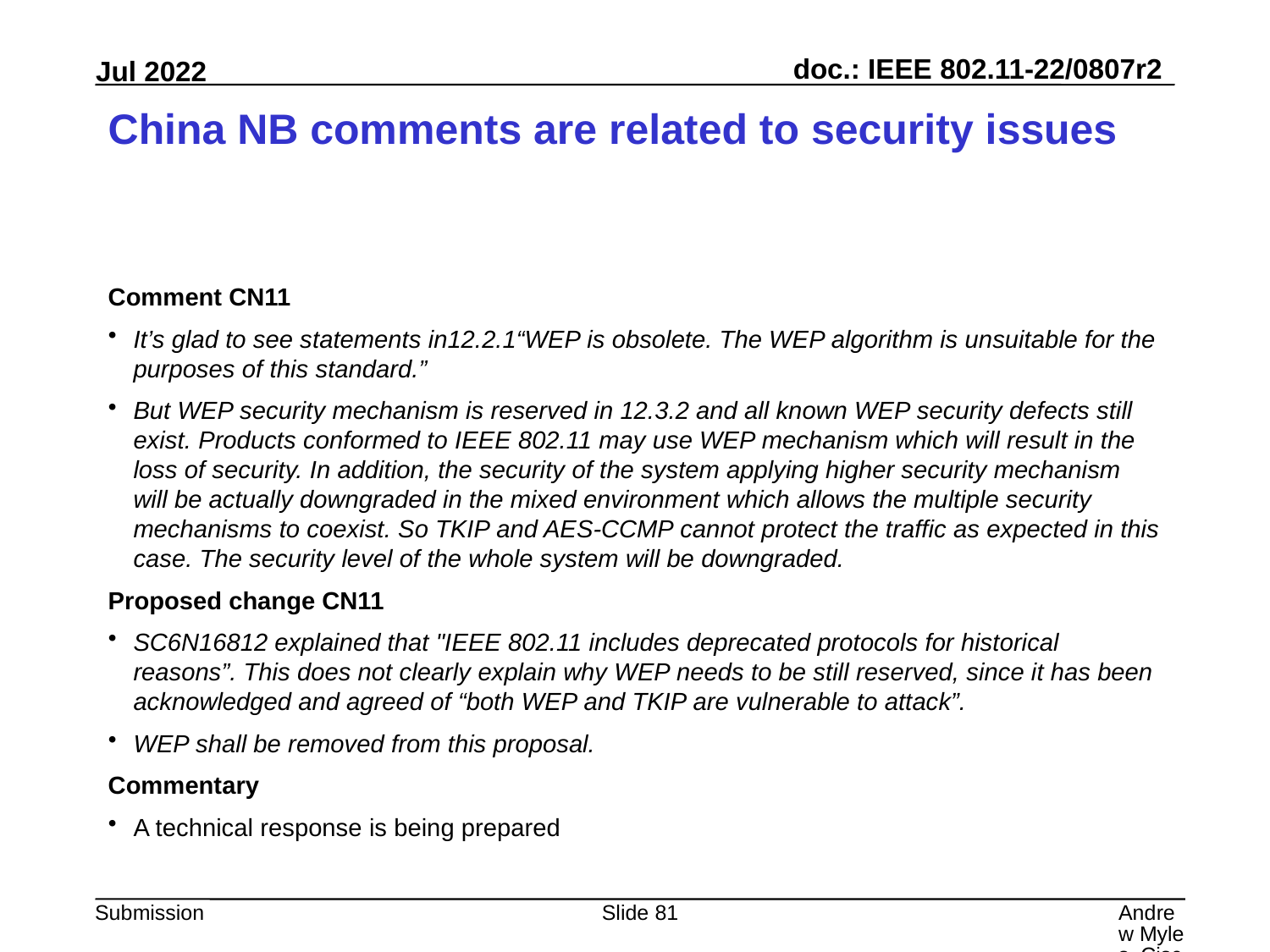

# China NB comments are related to security issues
Comment CN11
It’s glad to see statements in12.2.1“WEP is obsolete. The WEP algorithm is unsuitable for the purposes of this standard.”
But WEP security mechanism is reserved in 12.3.2 and all known WEP security defects still exist. Products conformed to IEEE 802.11 may use WEP mechanism which will result in the loss of security. In addition, the security of the system applying higher security mechanism will be actually downgraded in the mixed environment which allows the multiple security mechanisms to coexist. So TKIP and AES-CCMP cannot protect the traffic as expected in this case. The security level of the whole system will be downgraded.
Proposed change CN11
SC6N16812 explained that "IEEE 802.11 includes deprecated protocols for historical reasons”. This does not clearly explain why WEP needs to be still reserved, since it has been acknowledged and agreed of “both WEP and TKIP are vulnerable to attack”.
WEP shall be removed from this proposal.
Commentary
A technical response is being prepared

Slide 81
Andrew Myles, Cisco